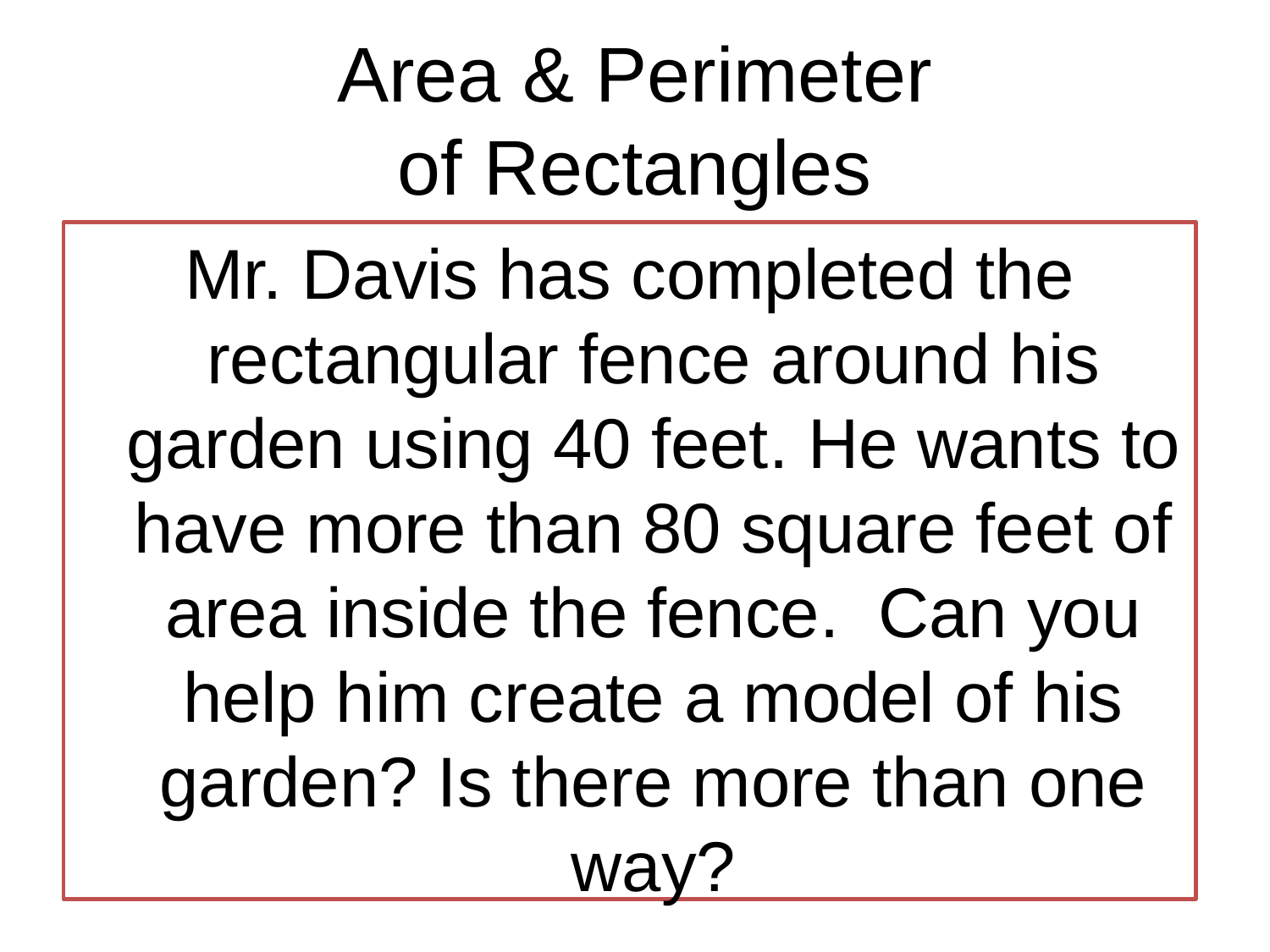

# Area & Perimeter of Rectangles
Mr. Davis has completed the rectangular fence around his garden using 40 feet. He wants to have more than 80 square feet of area inside the fence.  Can you help him create a model of his garden? Is there more than one way?